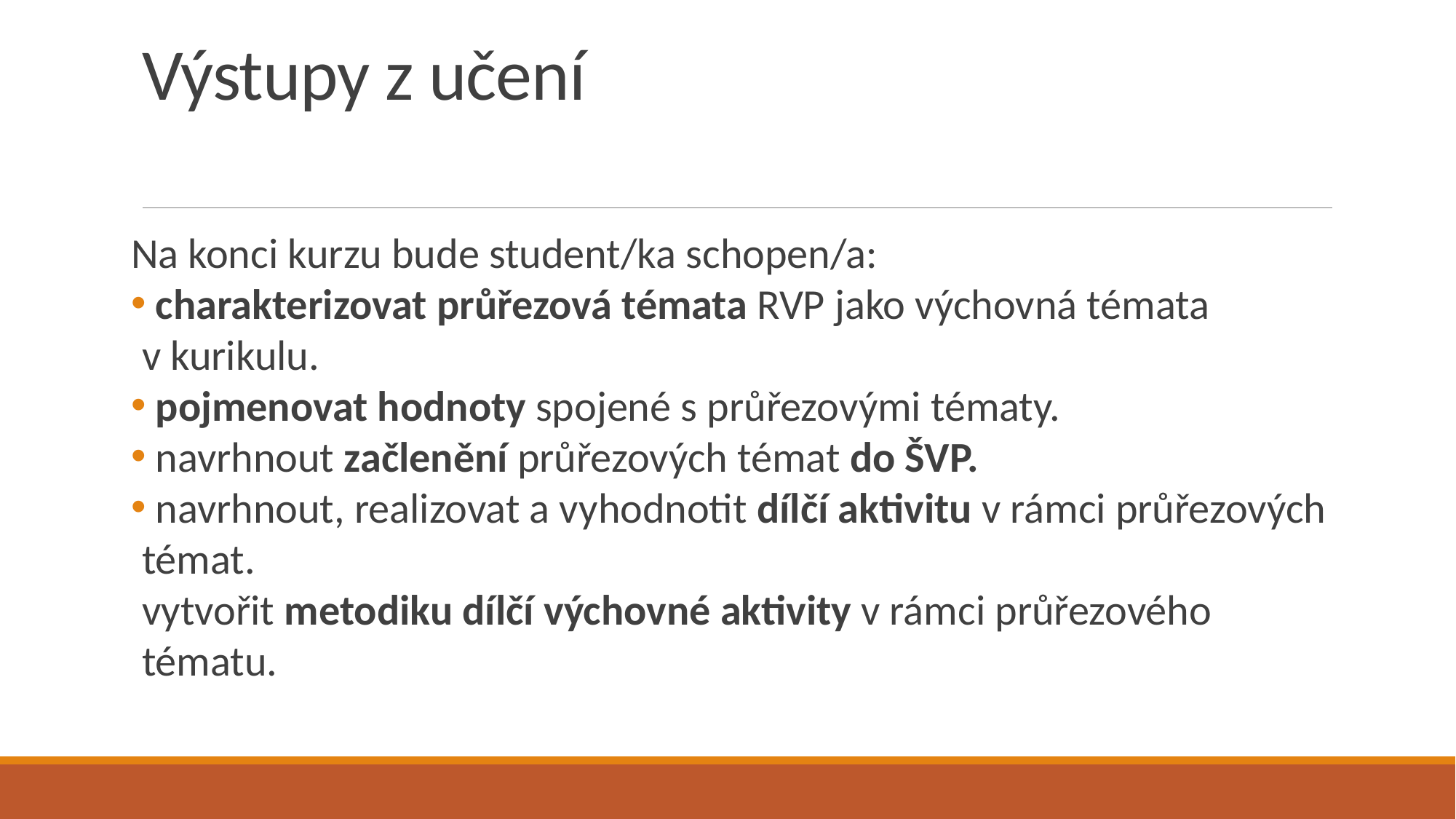

# Výstupy z učení
Na konci kurzu bude student/ka schopen/a:
 charakterizovat průřezová témata RVP jako výchovná témata v kurikulu.
 pojmenovat hodnoty spojené s průřezovými tématy.
 navrhnout začlenění průřezových témat do ŠVP.
 navrhnout, realizovat a vyhodnotit dílčí aktivitu v rámci průřezových témat.
vytvořit metodiku dílčí výchovné aktivity v rámci průřezového tématu.